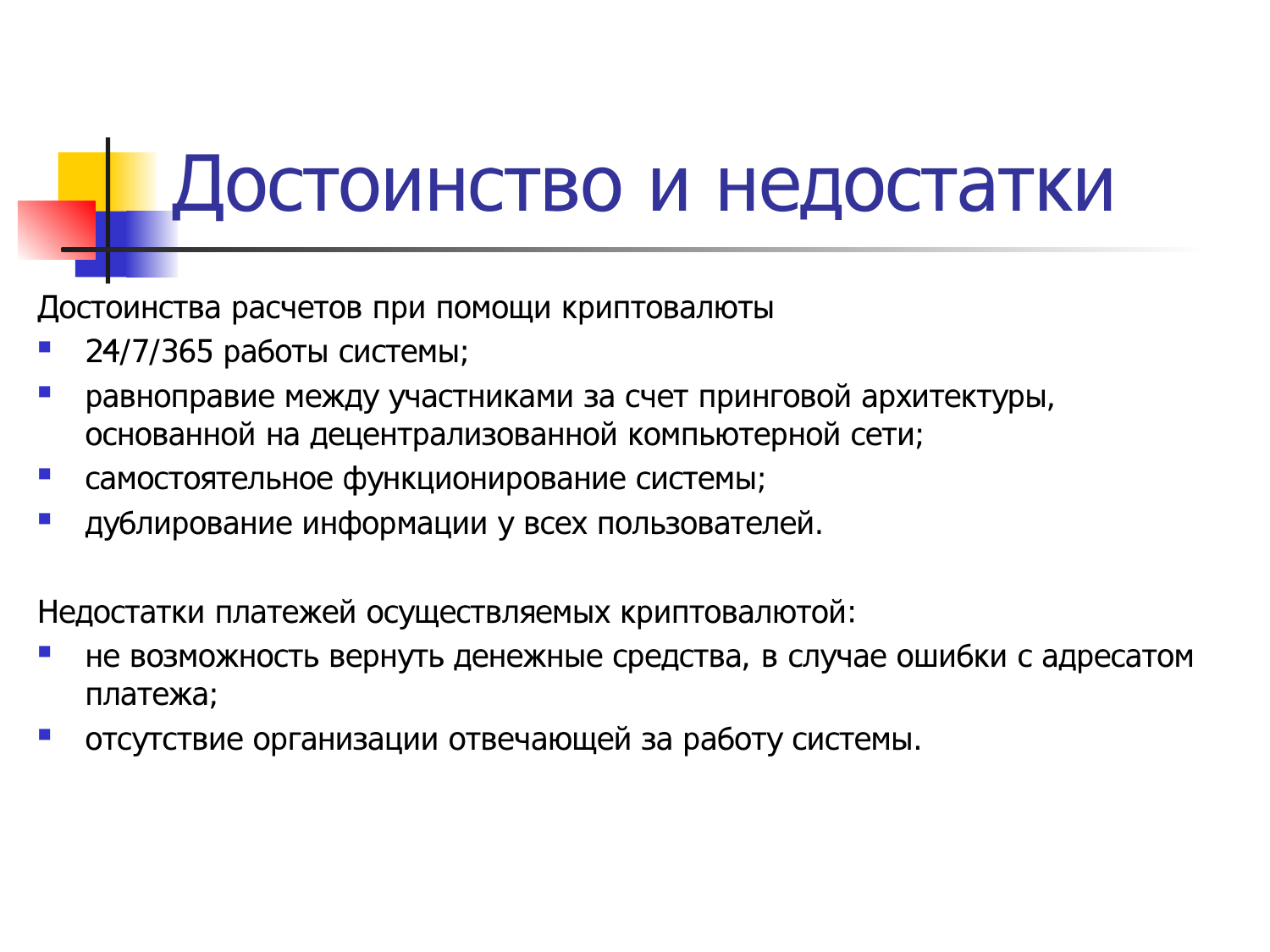

# Достоинство и недостатки
Достоинства расчетов при помощи криптовалюты
24/7/365 работы системы;
равноправие между участниками за счет принговой архитектуры, основанной на децентрализованной компьютерной сети;
самостоятельное функционирование системы;
дублирование информации у всех пользователей.

Недостатки платежей осуществляемых криптовалютой:
не возможность вернуть денежные средства, в случае ошибки с адресатом платежа;
отсутствие организации отвечающей за работу системы.